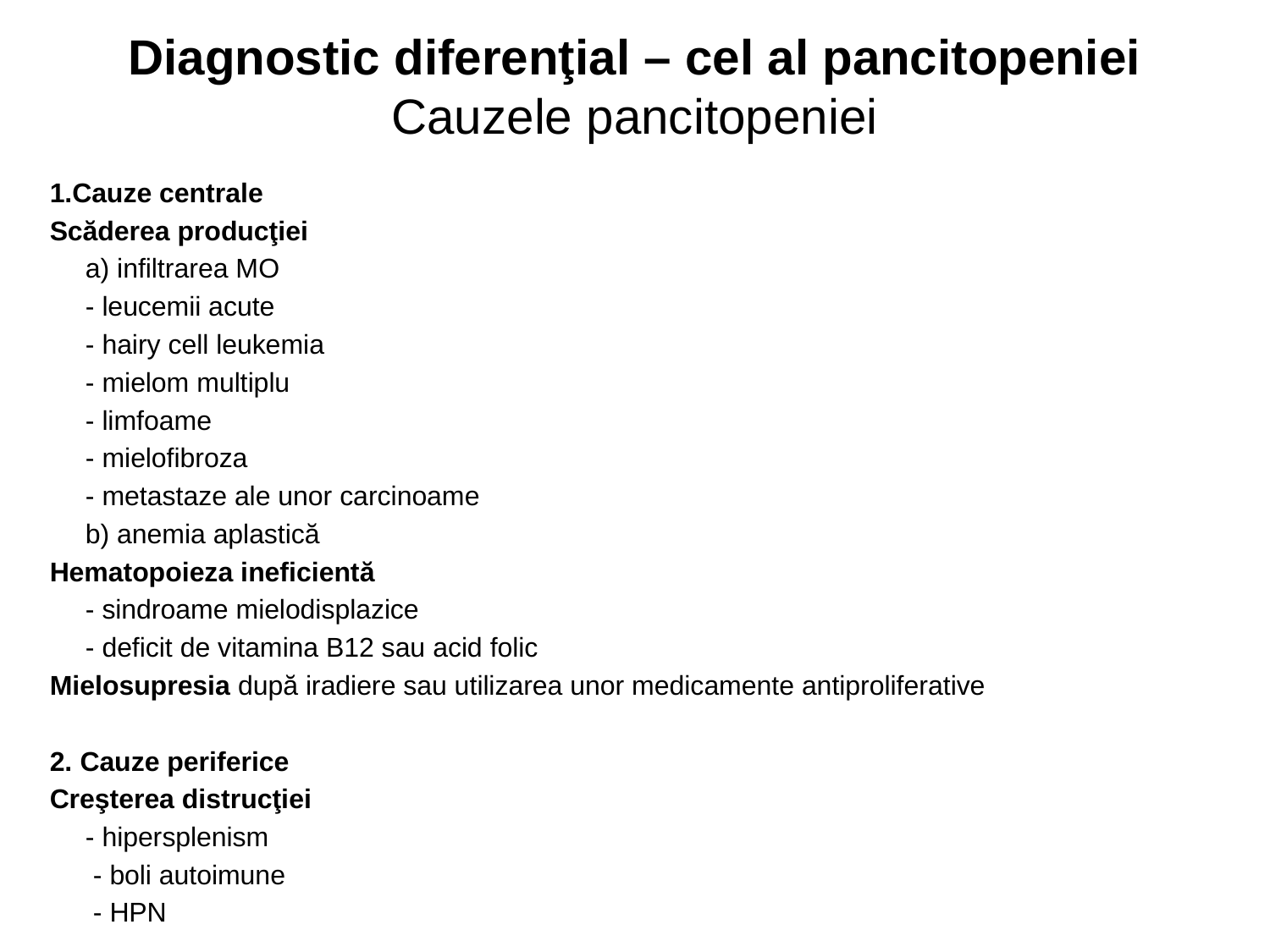

# Diagnostic diferenţial – cel al pancitopeniei Cauzele pancitopeniei
1.Cauze centrale
Scăderea producţiei
	a) infiltrarea MO
		- leucemii acute
		- hairy cell leukemia
		- mielom multiplu
		- limfoame
		- mielofibroza
		- metastaze ale unor carcinoame
	b) anemia aplastică
Hematopoieza ineficientă
		- sindroame mielodisplazice
		- deficit de vitamina B12 sau acid folic
Mielosupresia după iradiere sau utilizarea unor medicamente antiproliferative

2. Cauze periferice
Creşterea distrucţiei
	- hipersplenism
    	 - boli autoimune
   	 - HPN